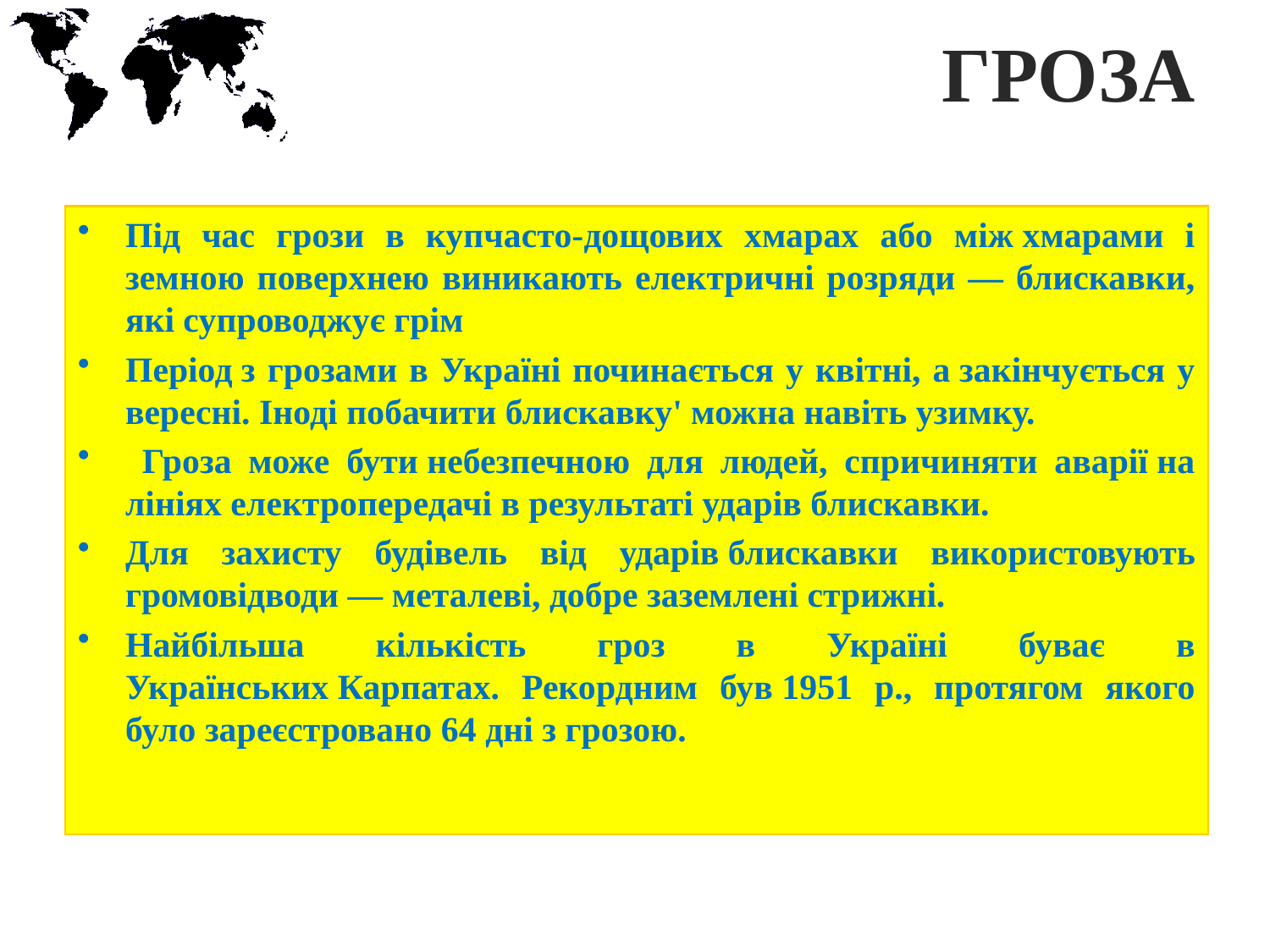

# ГРОЗА
Під час грози в купчасто-дощових хмарах або між хмарами і земною поверхнею виникають електричні розряди — блискавки, які супроводжує грім
Період з грозами в Україні починається у квітні, а закінчується у вересні. Іноді побачити блискавку' можна навіть узимку.
 Гроза може бути небезпечною для людей, спричиняти аварії на лініях електропередачі в результаті ударів блискавки.
Для захисту будівель від ударів блискавки використовують громовідводи — металеві, добре заземлені стрижні.
Найбільша кількість гроз в Україні буває в Українських Карпатах. Рекордним був 1951 р., протягом якого було зареєстровано 64 дні з грозою.